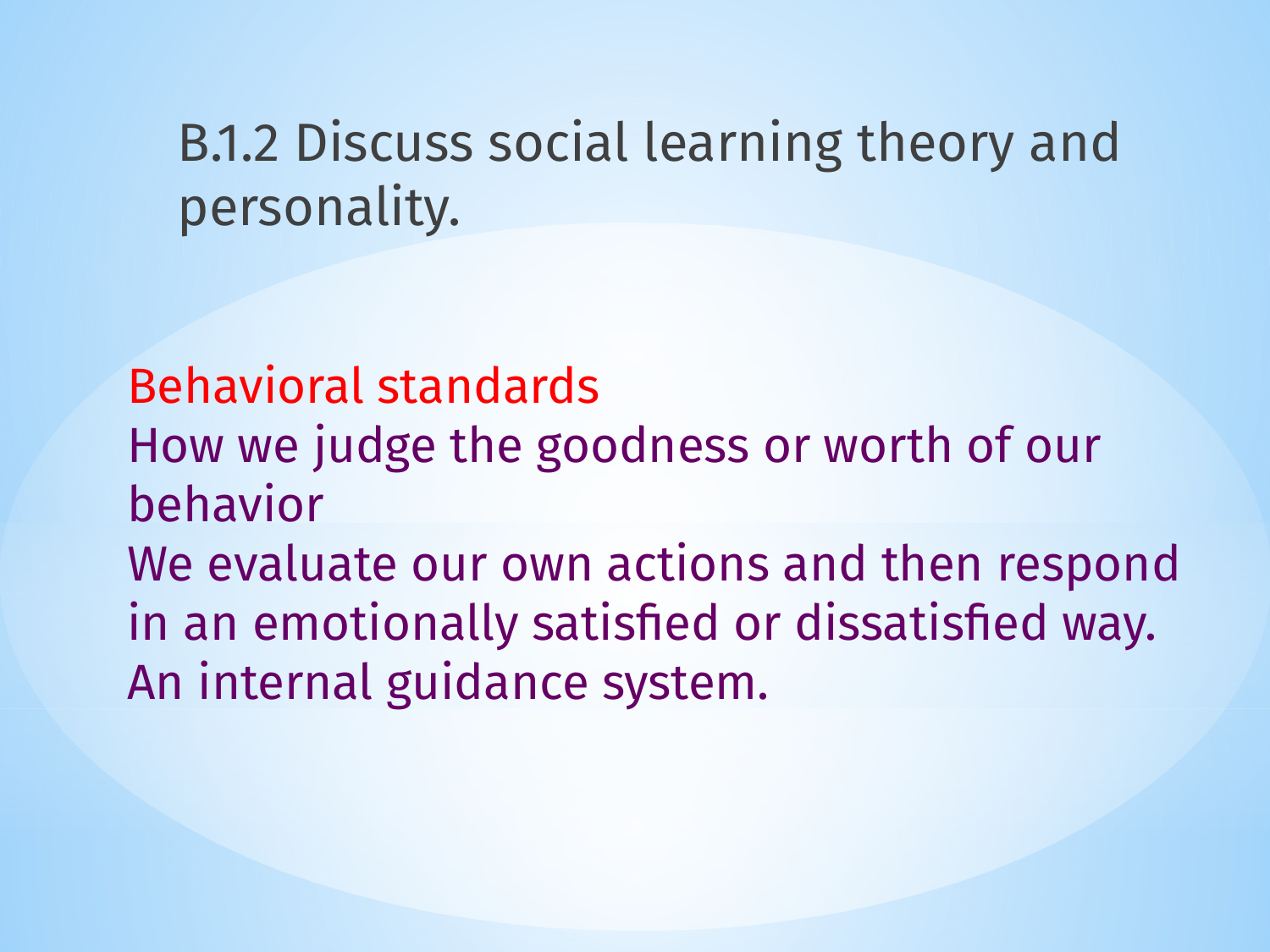

B.1.2 Discuss social learning theory and personality.

Behavioral standards
How we judge the goodness or worth of our behavior
We evaluate our own actions and then respond in an emotionally satisfied or dissatisfied way.
An internal guidance system.